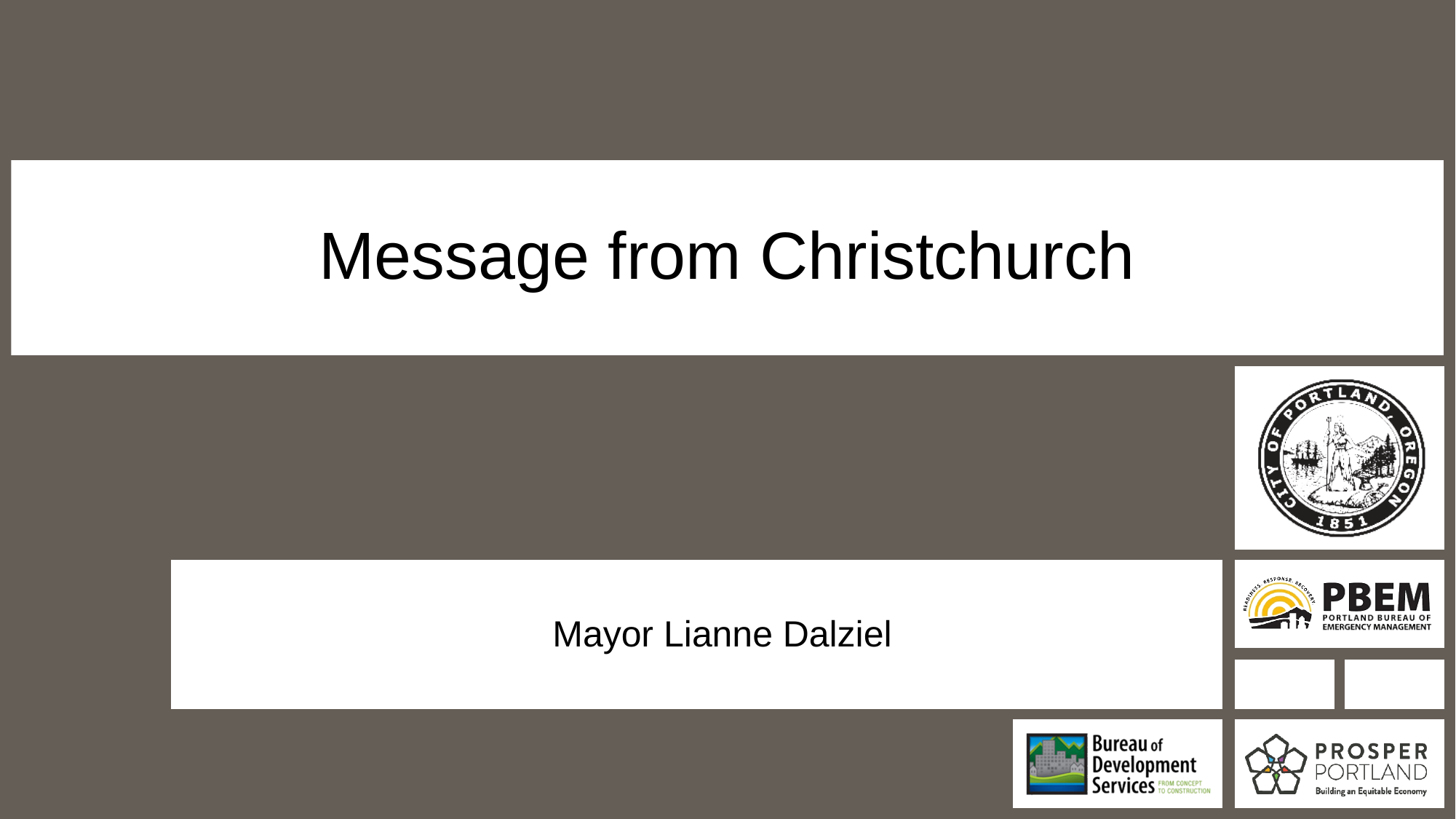

# Message from Christchurch
Mayor Lianne Dalziel